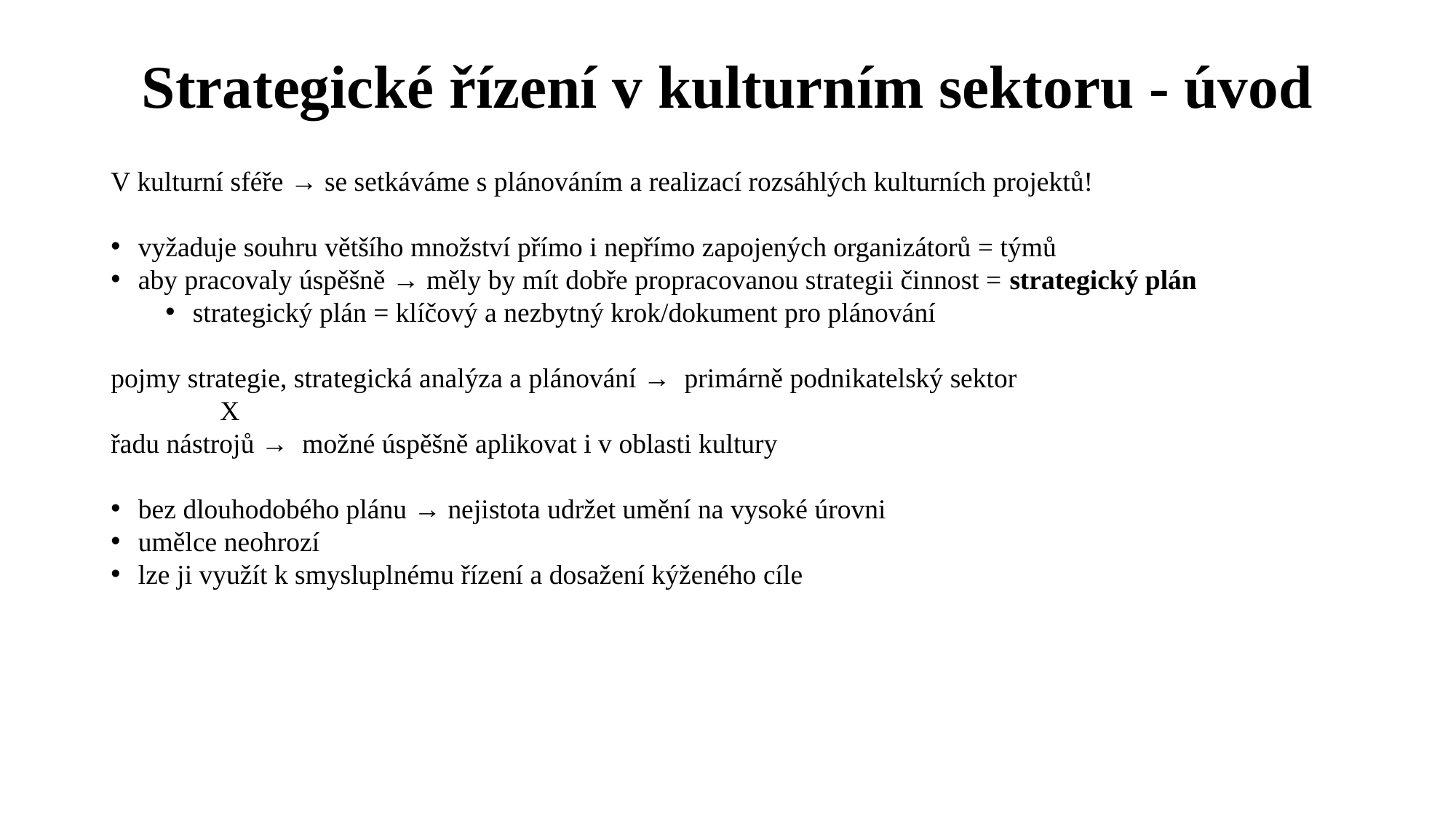

# Strategické řízení v kulturním sektoru - úvod
V kulturní sféře → se setkáváme s plánováním a realizací rozsáhlých kulturních projektů!

vyžaduje souhru většího množství přímo i nepřímo zapojených organizátorů = týmů
aby pracovaly úspěšně → měly by mít dobře propracovanou strategii činnost = strategický plán
strategický plán = klíčový a nezbytný krok/dokument pro plánování

pojmy strategie, strategická analýza a plánování →  primárně podnikatelský sektor
	X
řadu nástrojů →  možné úspěšně aplikovat i v oblasti kultury

bez dlouhodobého plánu → nejistota udržet umění na vysoké úrovni
umělce neohrozí
lze ji využít k smysluplnému řízení a dosažení kýženého cíle